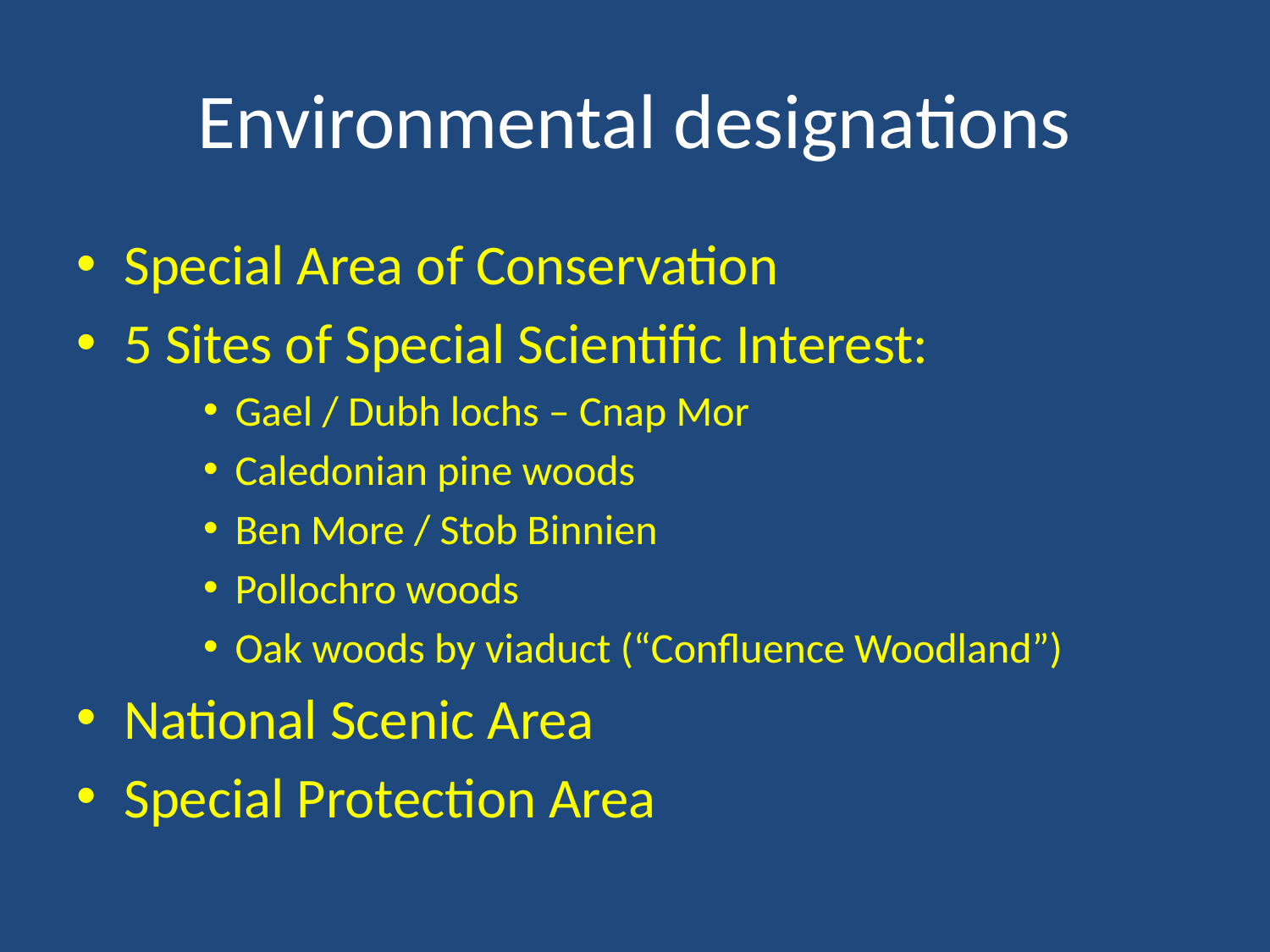

# Environmental designations
Special Area of Conservation
5 Sites of Special Scientific Interest:
Gael / Dubh lochs – Cnap Mor
Caledonian pine woods
Ben More / Stob Binnien
Pollochro woods
Oak woods by viaduct (“Confluence Woodland”)
National Scenic Area
Special Protection Area